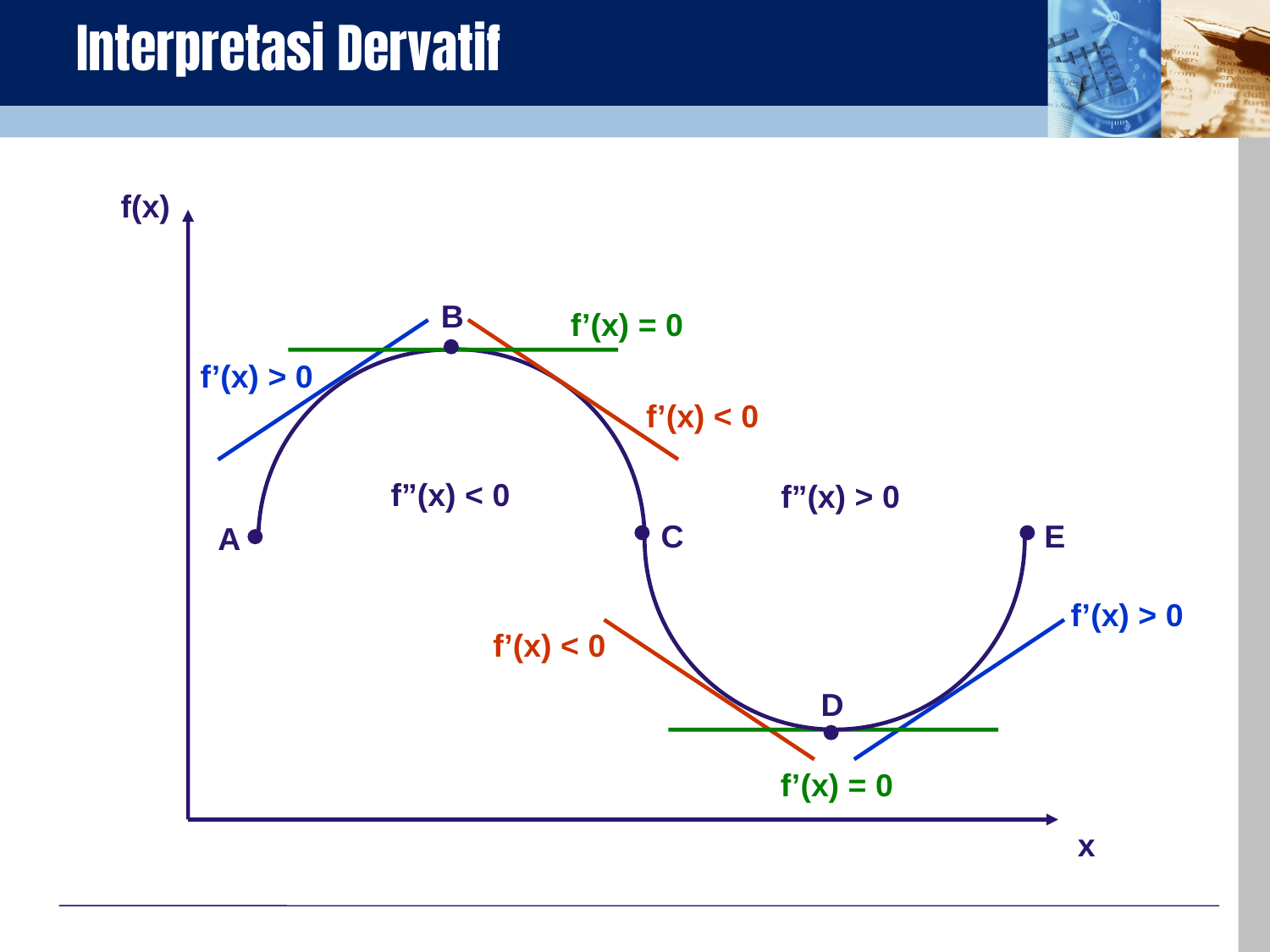

# Interpretasi Dervatif
f(x)

x

B

C
A

f’(x) = 0

f’(x) > 0
f’(x) < 0
f”(x) < 0
f”(x) > 0
E

D

f’(x) > 0
f’(x) < 0

f’(x) = 0